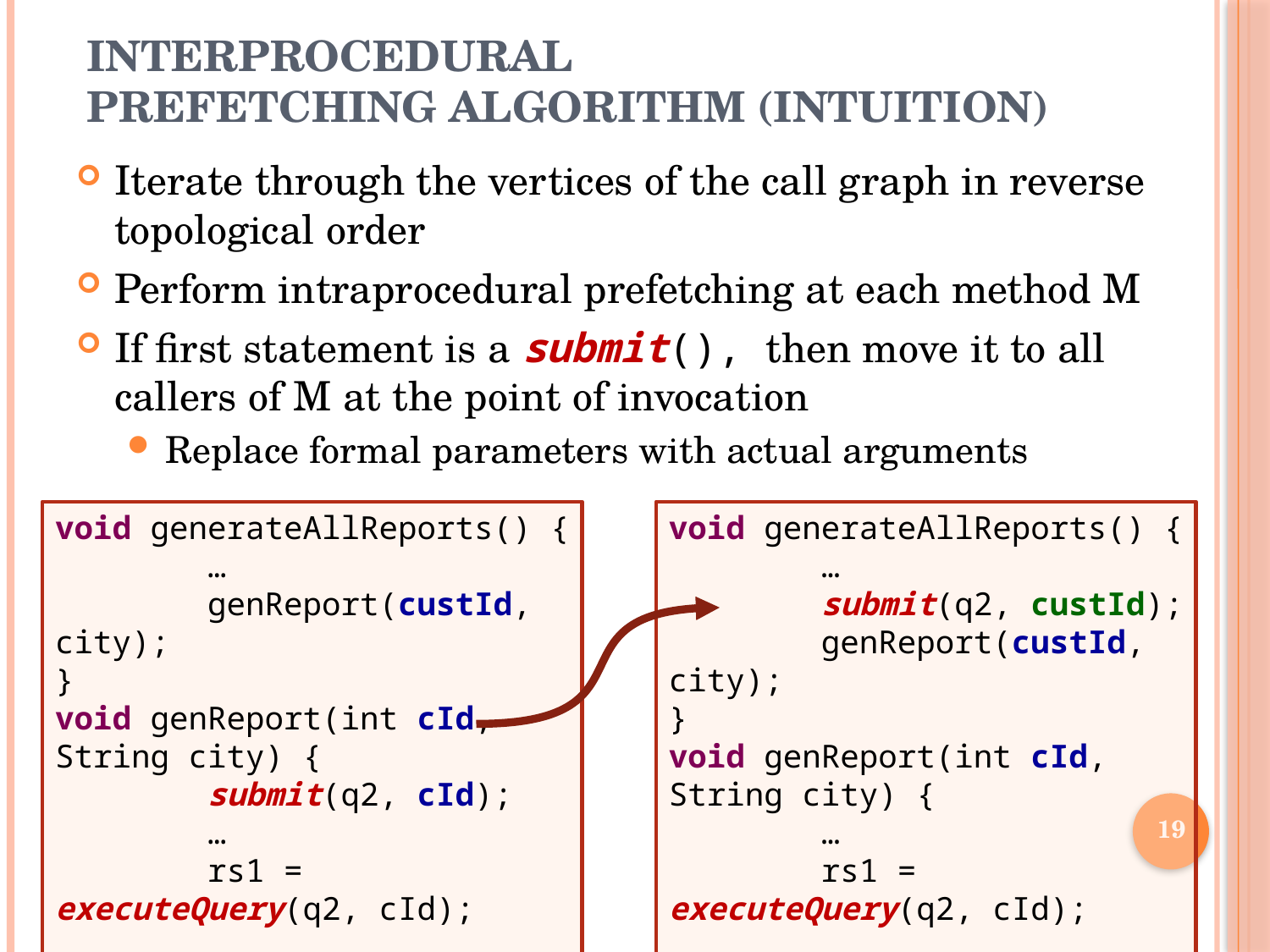

# Interprocedural prefetching algorithm (intuition)
Iterate through the vertices of the call graph in reverse topological order
Perform intraprocedural prefetching at each method M
If first statement is a submit(), then move it to all callers of M at the point of invocation
Replace formal parameters with actual arguments
void generateAllReports() {
        …
        genReport(custId, city);
}
void genReport(int cId, String city) {
        submit(q2, cId);
        …
        rs1 = executeQuery(q2, cId);
        …
}
void generateAllReports() {
        …
        submit(q2, custId);
        genReport(custId, city);
}
void genReport(int cId, String city) {
        …
        rs1 = executeQuery(q2, cId);
        …
}
19